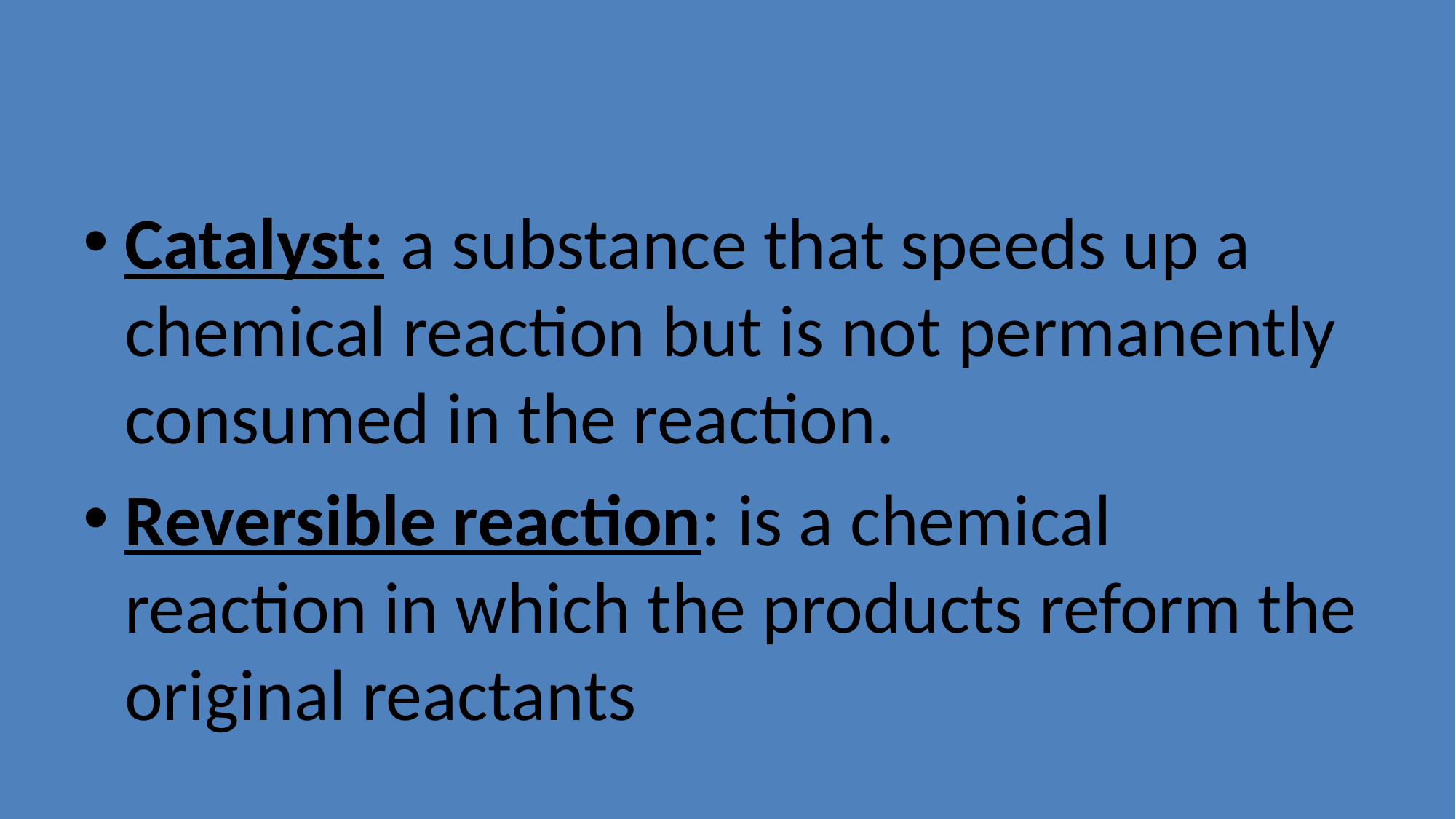

#
Catalyst: a substance that speeds up a chemical reaction but is not permanently consumed in the reaction.
Reversible reaction: is a chemical reaction in which the products reform the original reactants